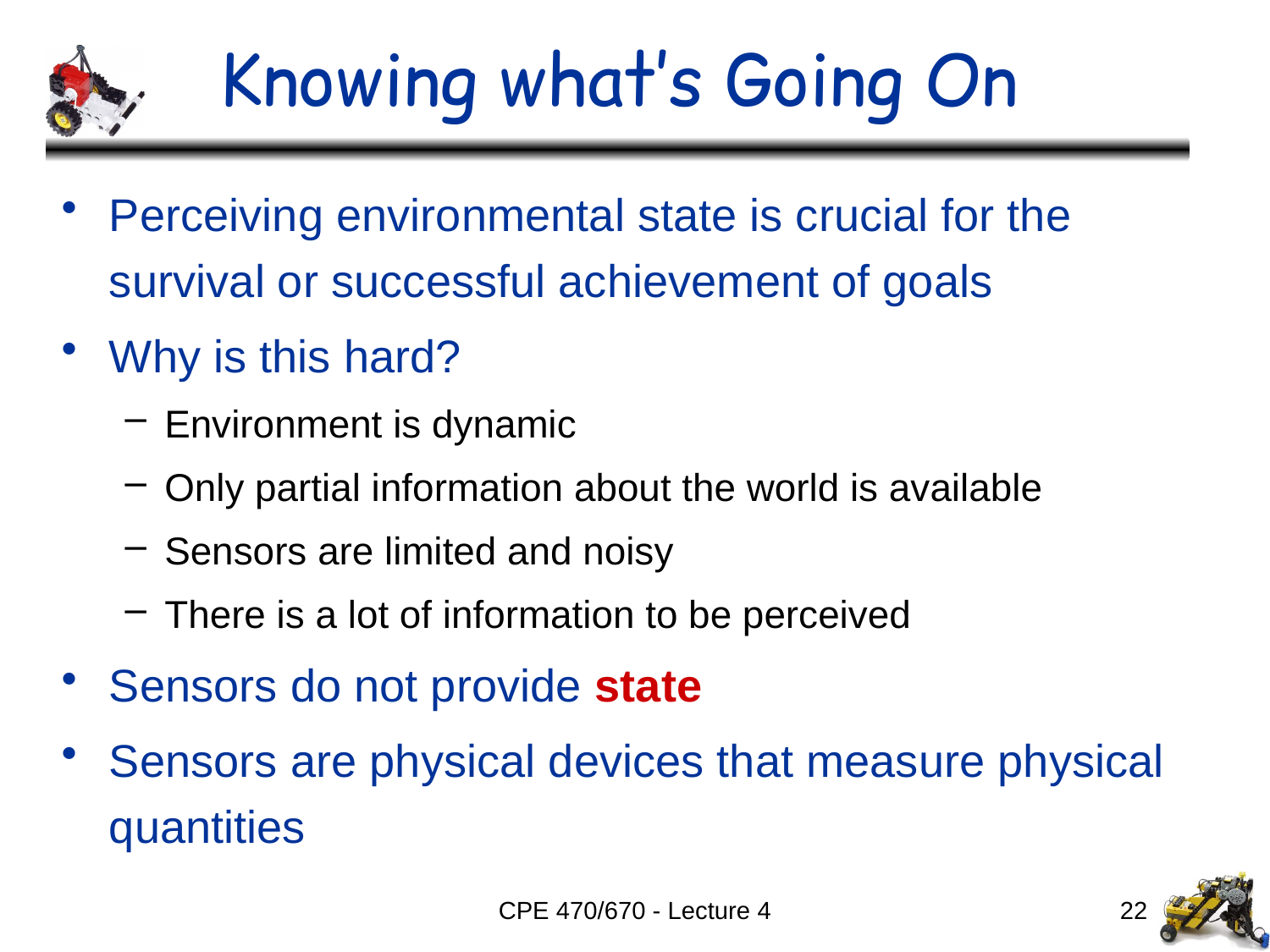

# Knowing what’s Going On
Perceiving environmental state is crucial for the survival or successful achievement of goals
Why is this hard?
Environment is dynamic
Only partial information about the world is available
Sensors are limited and noisy
There is a lot of information to be perceived
Sensors do not provide state
Sensors are physical devices that measure physical quantities
CPE 470/670 - Lecture 4
22